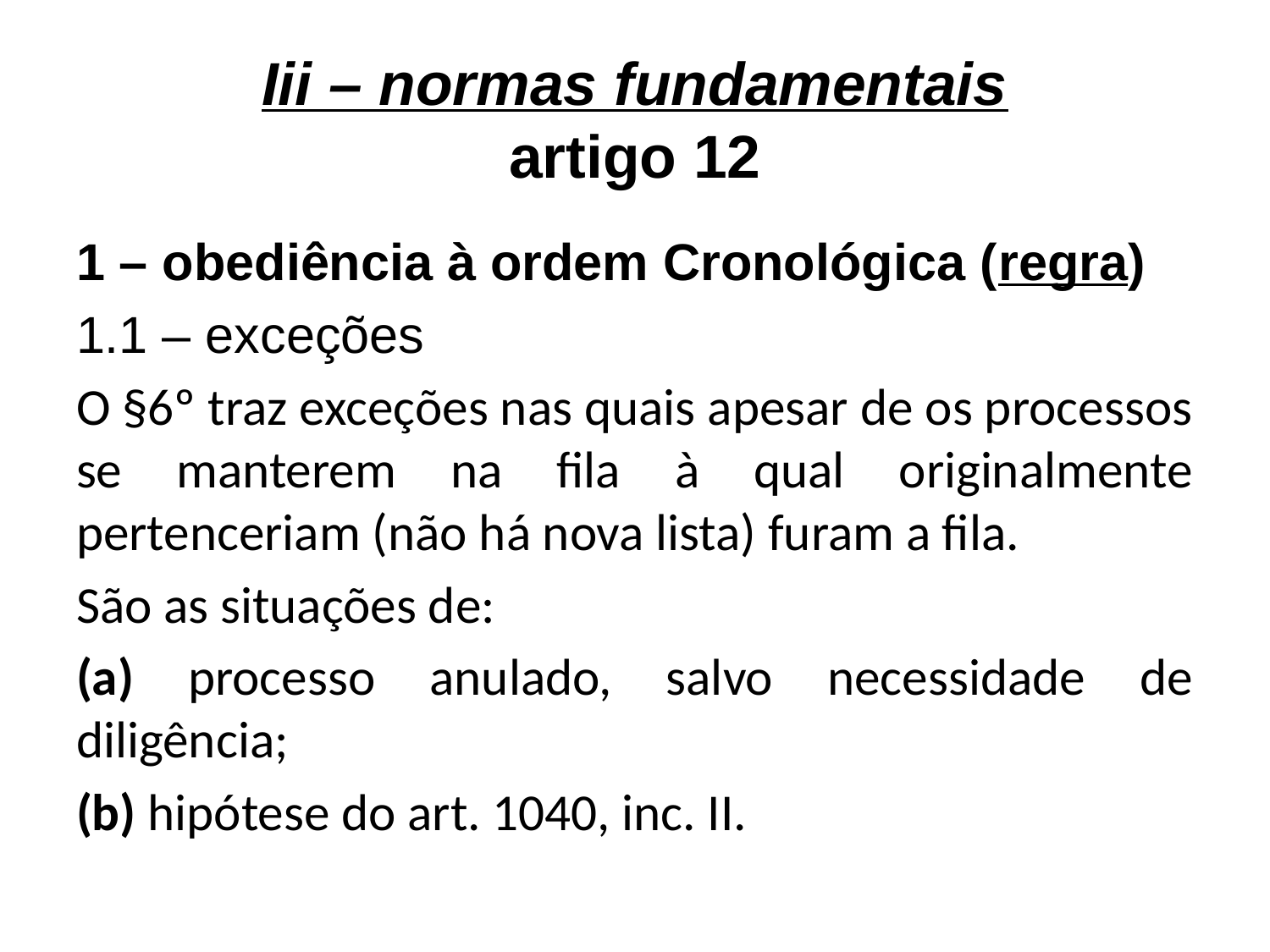

# Iii – normas fundamentais artigo 12
1 – obediência à ordem Cronológica (regra)
1.1 – exceções
O §6º traz exceções nas quais apesar de os processos se manterem na fila à qual originalmente pertenceriam (não há nova lista) furam a fila.
São as situações de:
(a) processo anulado, salvo necessidade de diligência;
(b) hipótese do art. 1040, inc. II.